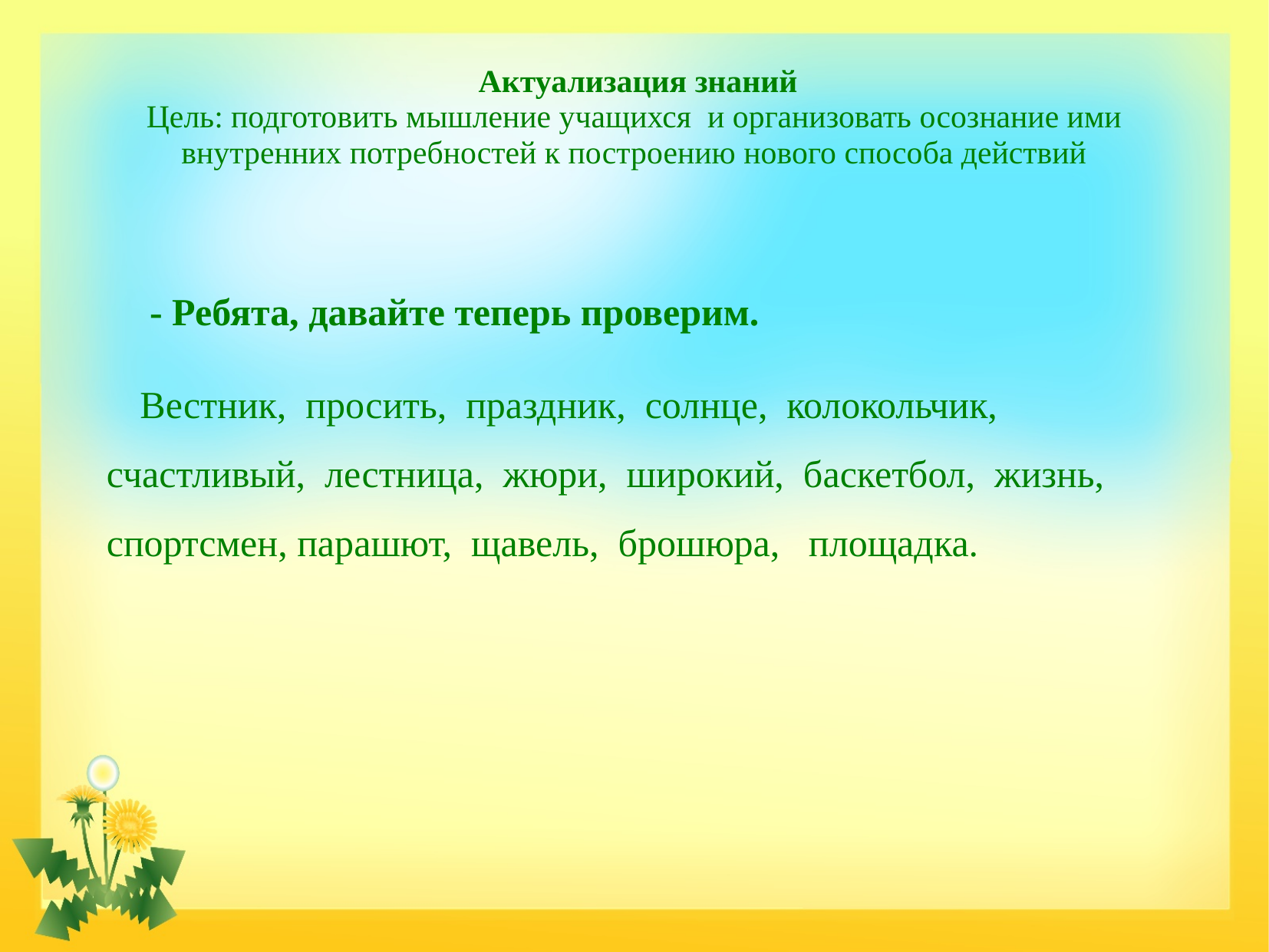

# Актуализация знаний Цель: подготовить мышление учащихся  и организовать осознание ими внутренних потребностей к построению нового способа действий

         - Ребята, давайте теперь проверим.
        Вестник,  просить,  праздник,  солнце,  колокольчик,  счастливый,  лестница,  жюри,  широкий,  баскетбол,  жизнь,  спортсмен, парашют,  щавель,  брошюра,   площадка.